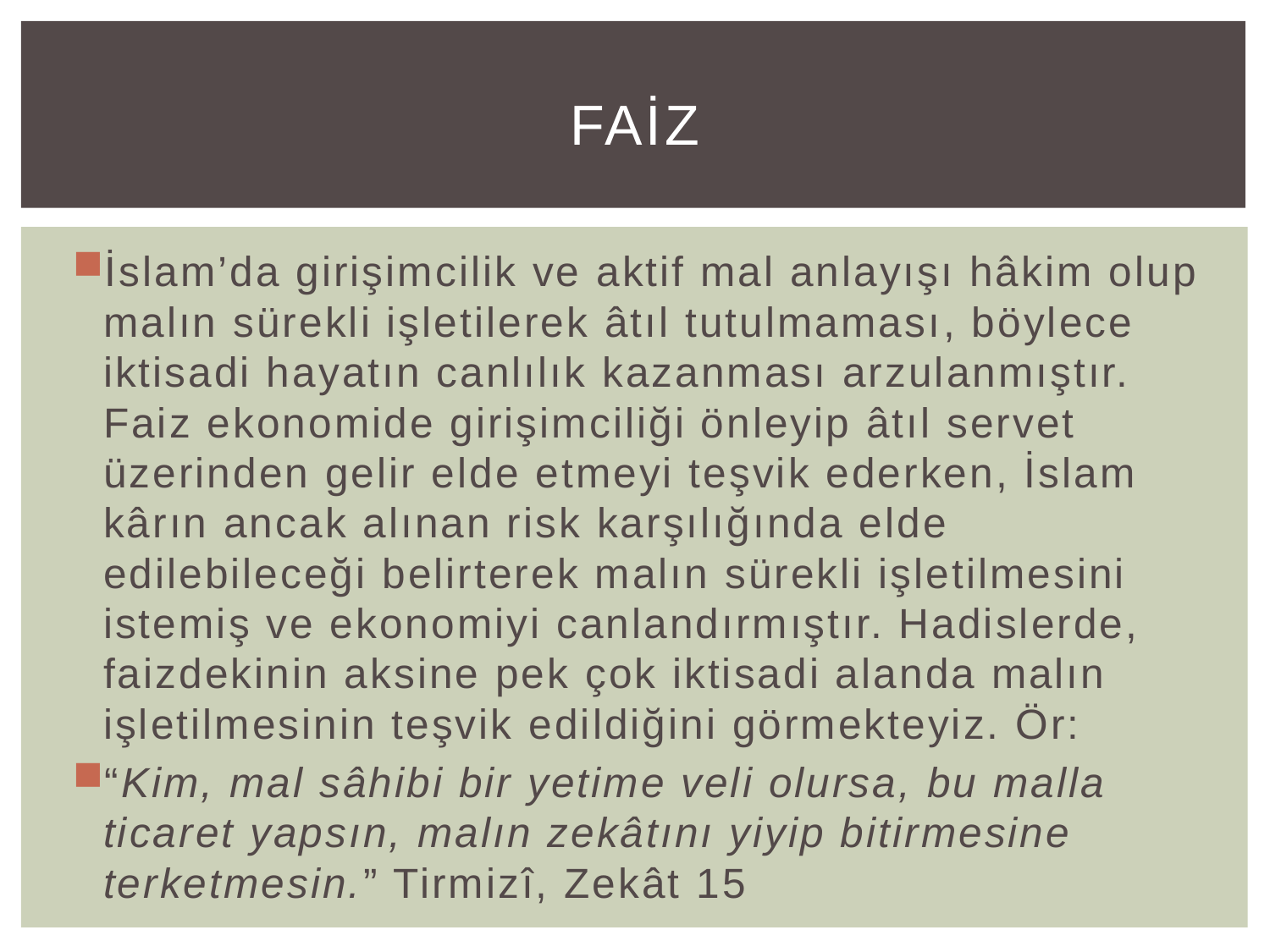

# FAİZ
İslam’da girişimcilik ve aktif mal anlayışı hâkim olup malın sürekli işletilerek âtıl tutulmaması, böylece iktisadi hayatın canlılık kazanması arzulanmıştır. Faiz ekonomide girişimciliği önleyip âtıl servet üzerinden gelir elde etmeyi teşvik ederken, İslam kârın ancak alınan risk karşılığında elde edilebileceği belirterek malın sürekli işletilmesini istemiş ve ekonomiyi canlandırmıştır. Hadislerde, faizdekinin aksine pek çok iktisadi alanda malın işletilmesinin teşvik edildiğini görmekteyiz. Ör:
“Kim, mal sâhibi bir yetime veli olursa, bu malla ticaret yapsın, malın zekâtını yiyip bitirmesine terketmesin.” Tirmizî, Zekât 15